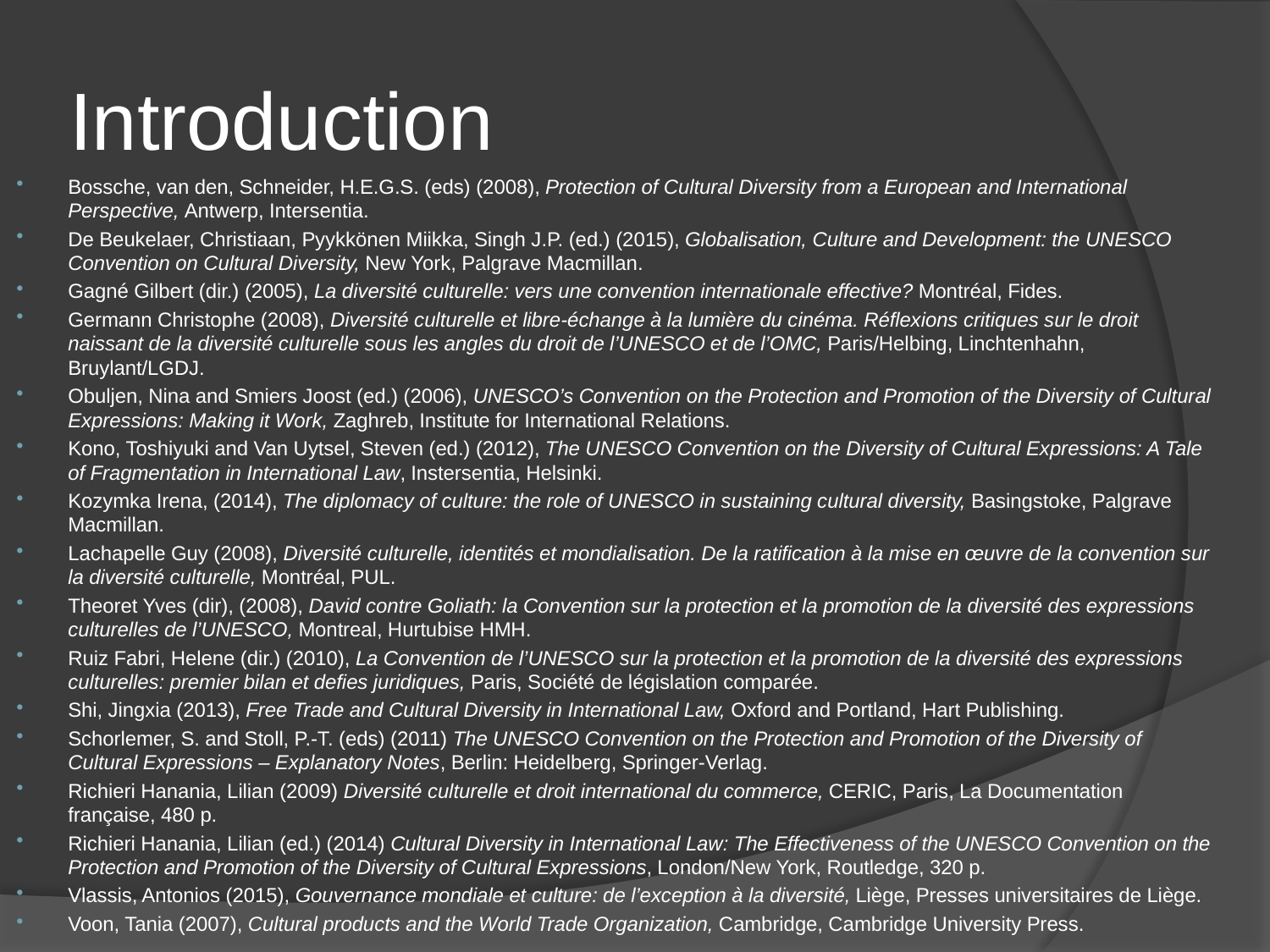

# Introduction
Bossche, van den, Schneider, H.E.G.S. (eds) (2008), Protection of Cultural Diversity from a European and International Perspective, Antwerp, Intersentia.
De Beukelaer, Christiaan, Pyykkönen Miikka, Singh J.P. (ed.) (2015), Globalisation, Culture and Development: the UNESCO Convention on Cultural Diversity, New York, Palgrave Macmillan.
Gagné Gilbert (dir.) (2005), La diversité culturelle: vers une convention internationale effective? Montréal, Fides.
Germann Christophe (2008), Diversité culturelle et libre-échange à la lumière du cinéma. Réflexions critiques sur le droit naissant de la diversité culturelle sous les angles du droit de l’UNESCO et de l’OMC, Paris/Helbing, Linchtenhahn, Bruylant/LGDJ.
Obuljen, Nina and Smiers Joost (ed.) (2006), UNESCO’s Convention on the Protection and Promotion of the Diversity of Cultural Expressions: Making it Work, Zaghreb, Institute for International Relations.
Kono, Toshiyuki and Van Uytsel, Steven (ed.) (2012), The UNESCO Convention on the Diversity of Cultural Expressions: A Tale of Fragmentation in International Law, Instersentia, Helsinki.
Kozymka Irena, (2014), The diplomacy of culture: the role of UNESCO in sustaining cultural diversity, Basingstoke, Palgrave Macmillan.
Lachapelle Guy (2008), Diversité culturelle, identités et mondialisation. De la ratification à la mise en œuvre de la convention sur la diversité culturelle, Montréal, PUL.
Theoret Yves (dir), (2008), David contre Goliath: la Convention sur la protection et la promotion de la diversité des expressions culturelles de l’UNESCO, Montreal, Hurtubise HMH.
Ruiz Fabri, Helene (dir.) (2010), La Convention de l’UNESCO sur la protection et la promotion de la diversité des expressions culturelles: premier bilan et defies juridiques, Paris, Société de législation comparée.
Shi, Jingxia (2013), Free Trade and Cultural Diversity in International Law, Oxford and Portland, Hart Publishing.
Schorlemer, S. and Stoll, P.-T. (eds) (2011) The UNESCO Convention on the Protection and Promotion of the Diversity of Cultural Expressions – Explanatory Notes, Berlin: Heidelberg, Springer-Verlag.
Richieri Hanania, Lilian (2009) Diversité culturelle et droit international du commerce, CERIC, Paris, La Documentation française, 480 p.
Richieri Hanania, Lilian (ed.) (2014) Cultural Diversity in International Law: The Effectiveness of the UNESCO Convention on the Protection and Promotion of the Diversity of Cultural Expressions, London/New York, Routledge, 320 p.
Vlassis, Antonios (2015), Gouvernance mondiale et culture: de l’exception à la diversité, Liège, Presses universitaires de Liège.
Voon, Tania (2007), Cultural products and the World Trade Organization, Cambridge, Cambridge University Press.